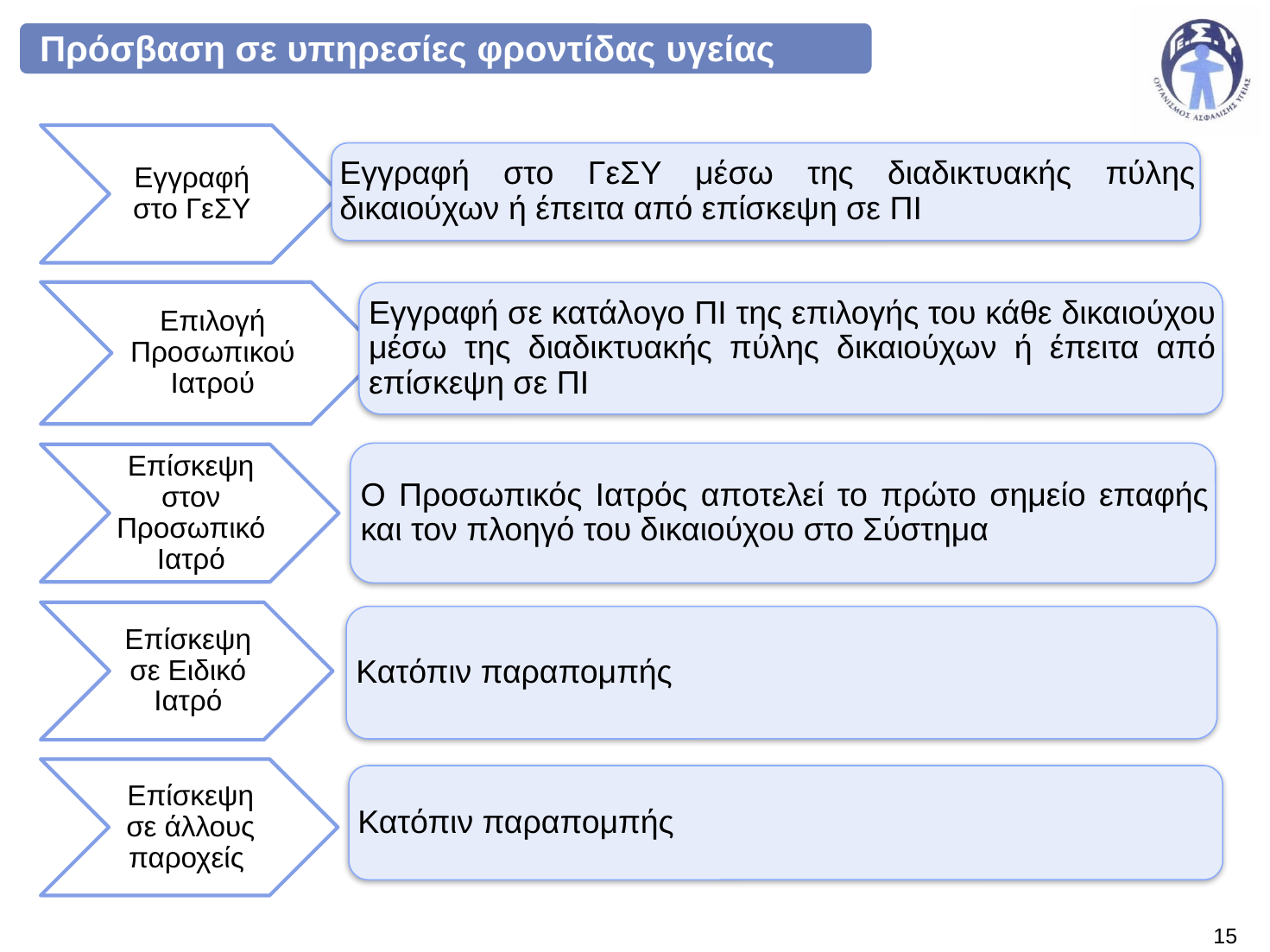

Πρόσβαση σε υπηρεσίες φροντίδας υγείας
Εγγραφή στο ΓεΣΥ
Εγγραφή στο ΓεΣΥ μέσω της διαδικτυακής πύλης δικαιούχων ή έπειτα από επίσκεψη σε ΠΙ
Επιλογή Προσωπικού Ιατρού
Εγγραφή σε κατάλογο ΠΙ της επιλογής του κάθε δικαιούχου μέσω της διαδικτυακής πύλης δικαιούχων ή έπειτα από επίσκεψη σε ΠΙ
Επίσκεψη στον Προσωπικό Ιατρό
Ο Προσωπικός Ιατρός αποτελεί το πρώτο σημείο επαφής και τον πλοηγό του δικαιούχου στο Σύστημα
Επίσκεψη σε Ειδικό Ιατρό
Κατόπιν παραπομπής
Επίσκεψη σε άλλους παροχείς
Κατόπιν παραπομπής
15